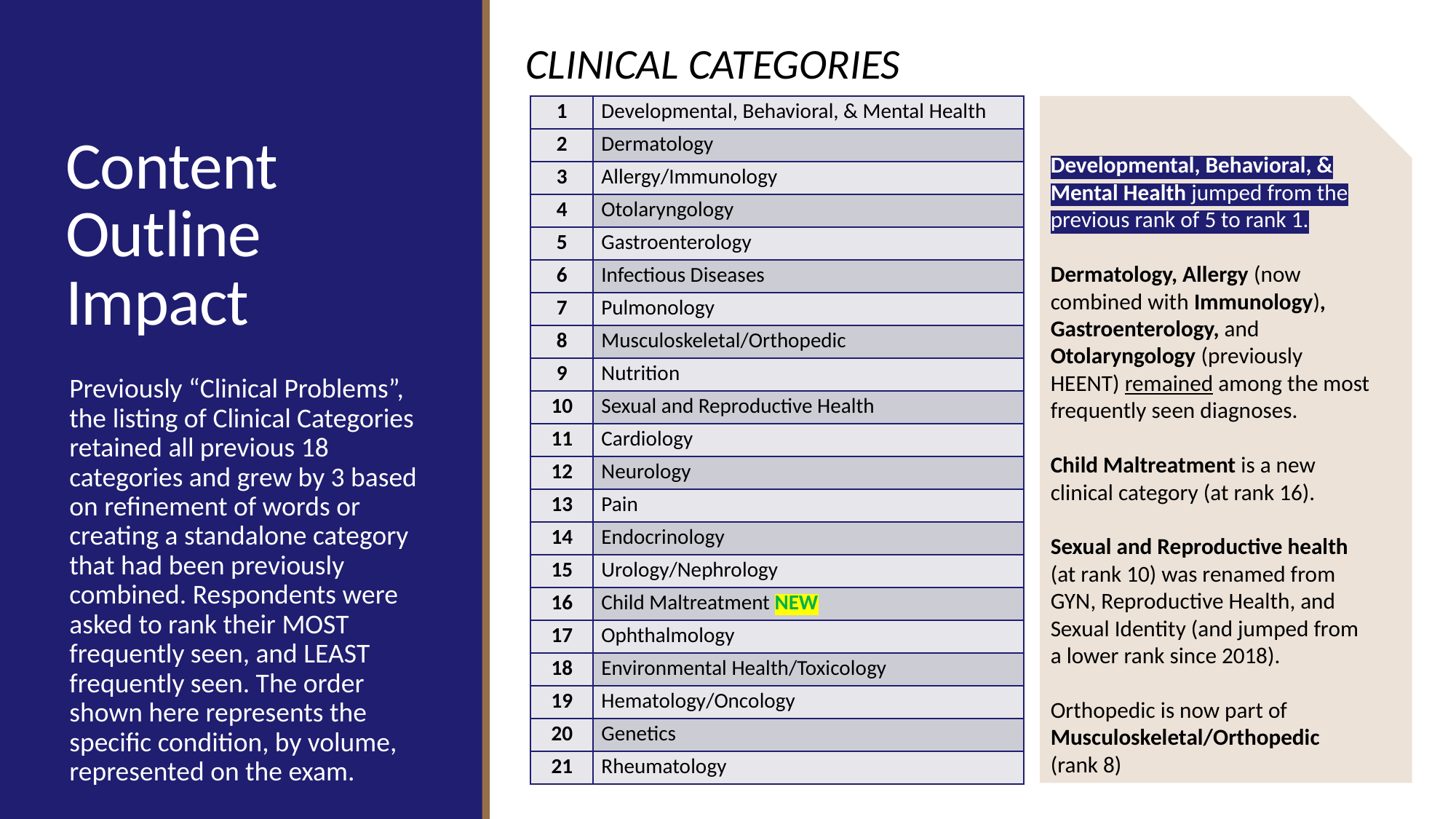

CLINICAL CATEGORIES
# Content Outline Impact
| 1 | Developmental, Behavioral, & Mental Health |
| --- | --- |
| 2 | Dermatology |
| 3 | Allergy/Immunology |
| 4 | Otolaryngology |
| 5 | Gastroenterology |
| 6 | Infectious Diseases |
| 7 | Pulmonology |
| 8 | Musculoskeletal/Orthopedic |
| 9 | Nutrition |
| 10 | Sexual and Reproductive Health |
| 11 | Cardiology |
| 12 | Neurology |
| 13 | Pain |
| 14 | Endocrinology |
| 15 | Urology/Nephrology |
| 16 | Child Maltreatment NEW |
| 17 | Ophthalmology |
| 18 | Environmental Health/Toxicology |
| 19 | Hematology/Oncology |
| 20 | Genetics |
| 21 | Rheumatology |

Developmental, Behavioral, & Mental Health jumped from the previous rank of 5 to rank 1.

Dermatology, Allergy (now combined with Immunology), Gastroenterology, and Otolaryngology (previously HEENT) remained among the most frequently seen diagnoses.

Child Maltreatment is a new clinical category (at rank 16).

Sexual and Reproductive health (at rank 10) was renamed from GYN, Reproductive Health, and Sexual Identity (and jumped from a lower rank since 2018).

Orthopedic is now part of Musculoskeletal/Orthopedic (rank 8)
Previously “Clinical Problems”, the listing of Clinical Categories retained all previous 18 categories and grew by 3 based on refinement of words or creating a standalone category that had been previously combined. Respondents were asked to rank their MOST frequently seen, and LEAST frequently seen. The order shown here represents the specific condition, by volume, represented on the exam.